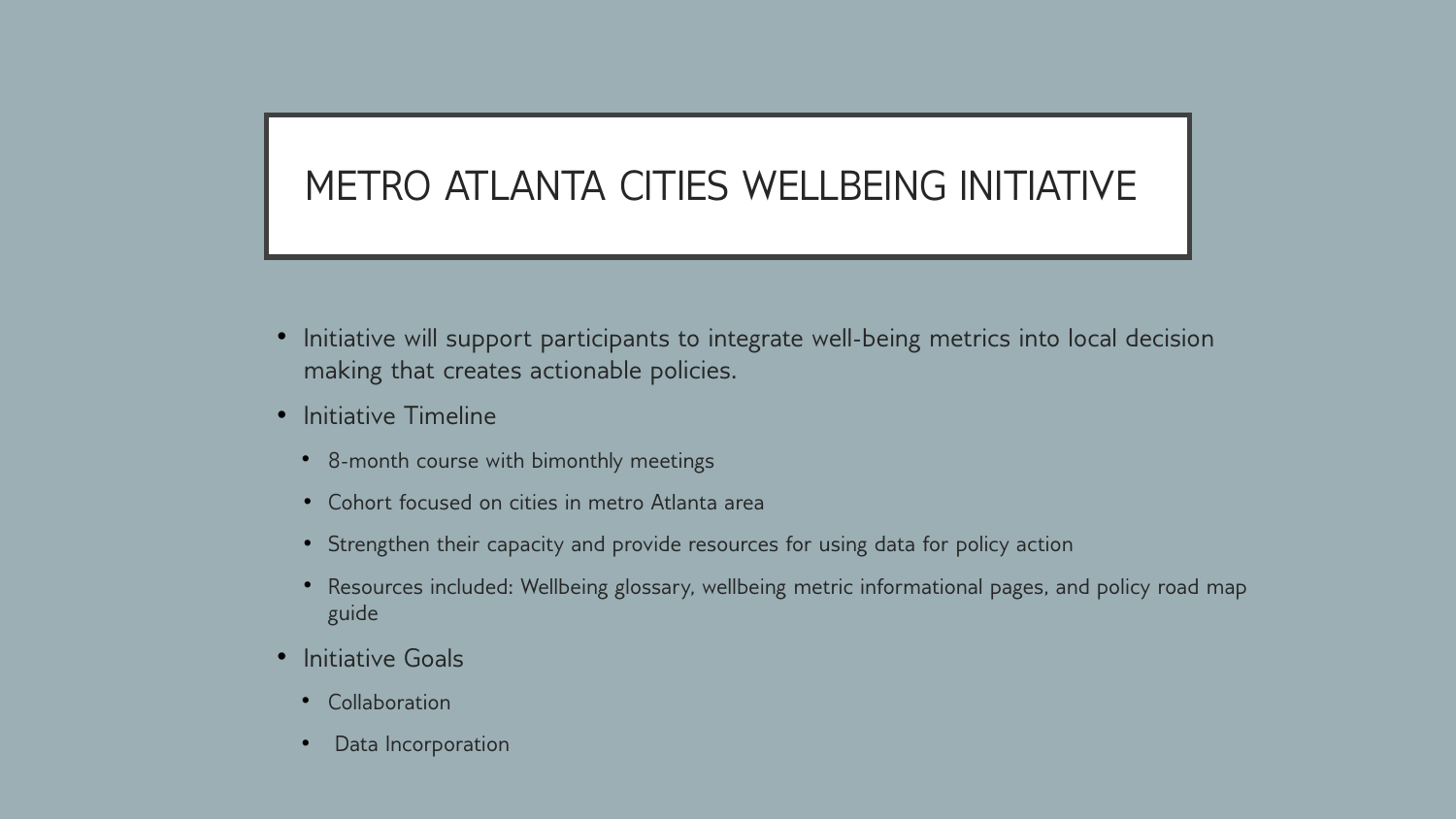

# METRO ATLANTA CITIES WELLBEING INITIATIVE
Initiative will support participants to integrate well-being metrics into local decision making that creates actionable policies.
Initiative Timeline
8-month course with bimonthly meetings
Cohort focused on cities in metro Atlanta area
Strengthen their capacity and provide resources for using data for policy action
Resources included: Wellbeing glossary, wellbeing metric informational pages, and policy road map guide
Initiative Goals
Collaboration
 Data Incorporation